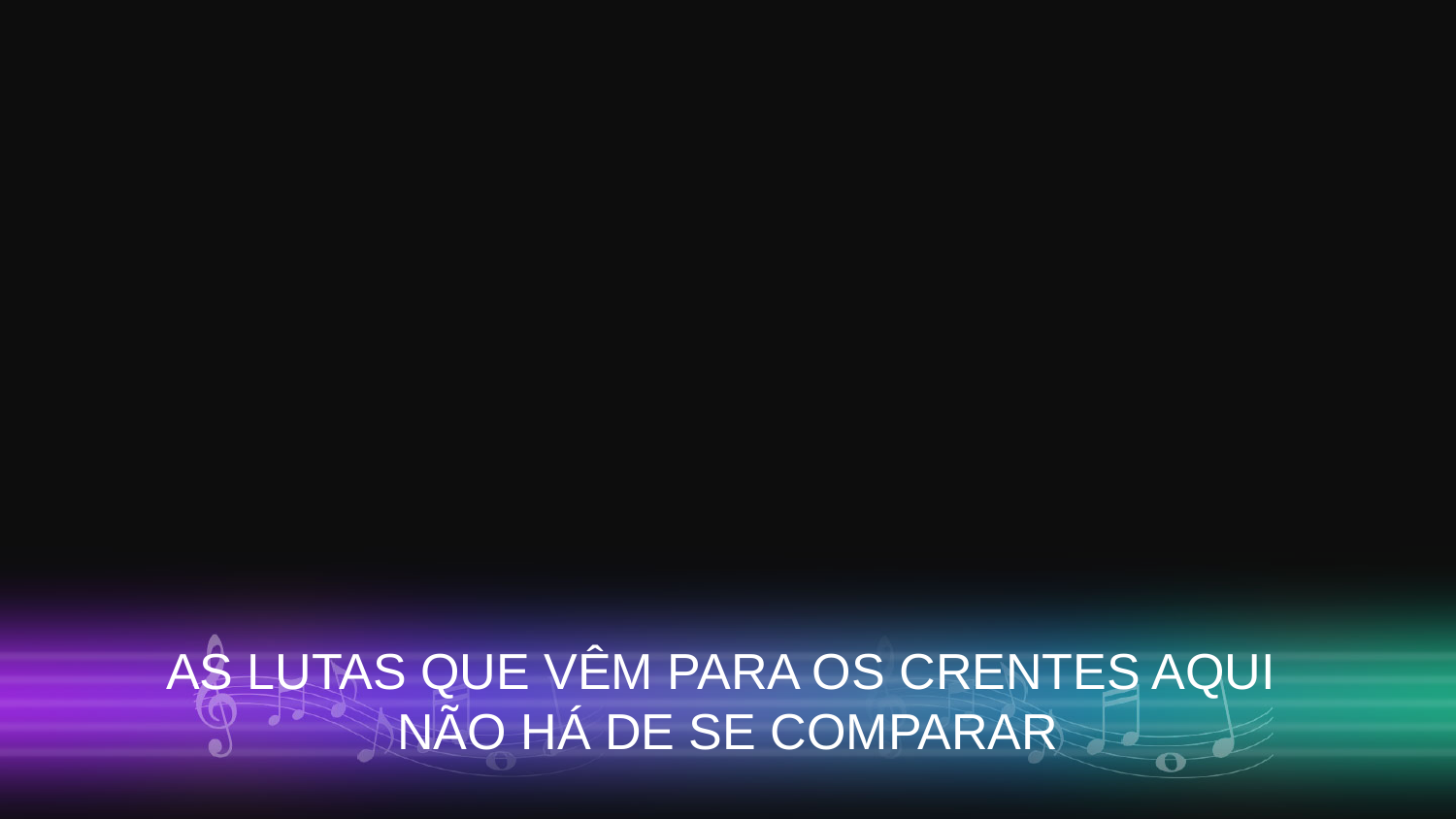

AS LUTAS QUE VÊM PARA OS CRENTES AQUI
NÃO HÁ DE SE COMPARAR